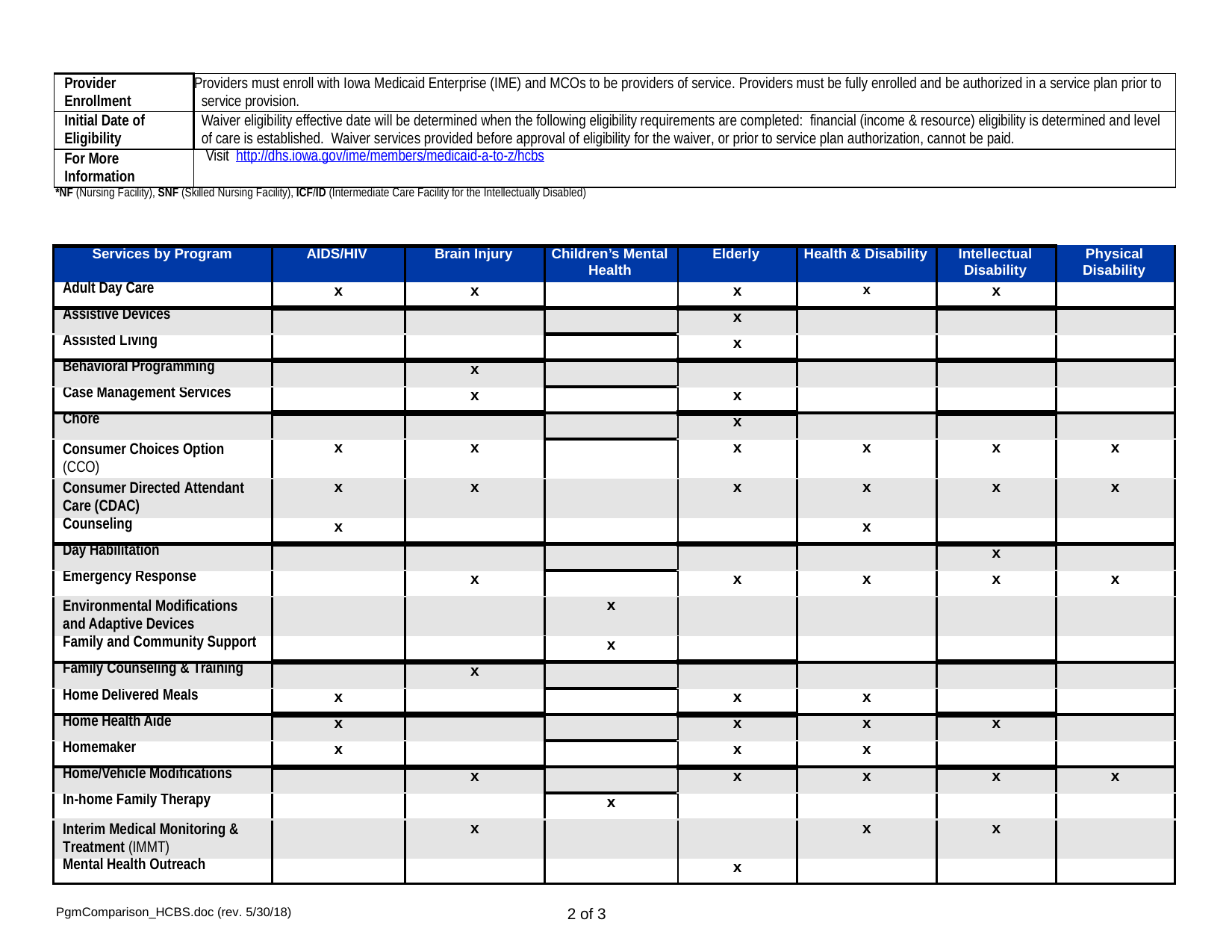

| Provider Enrollment | Providers must enroll with Iowa Medicaid Enterprise (IME) and MCOs to be providers of service. Providers must be fully enrolled and be authorized in a service plan prior to service provision. |
| --- | --- |
| Initial Date of Eligibility | Waiver eligibility effective date will be determined when the following eligibility requirements are completed: financial (income & resource) eligibility is determined and level of care is established. Waiver services provided before approval of eligibility for the waiver, or prior to service plan authorization, cannot be paid. |
| For More Information | Visit http://dhs.iowa.gov/ime/members/medicaid-a-to-z/hcbs |
| \*NF (Nursing Facility), SNF (Skilled Nursing Facility), ICF/ID (Intermediate Care Facility for the Intellectually Disabled) |  |
| Services by Program | AIDS/HIV | Brain Injury | Children’s Mental Health | Elderly | Health & Disability | Intellectual Disability | Physical Disability |
| --- | --- | --- | --- | --- | --- | --- | --- |
| Adult Day Care | x | x |  | x | x | x |  |
| Assistive Devices |  |  |  | x |  |  |  |
| Assisted Living |  |  |  | x |  |  |  |
| Behavioral Programming |  | x |  |  |  |  |  |
| Case Management Services |  | x |  | x |  |  |  |
| Chore |  |  |  | x |  |  |  |
| Consumer Choices Option (CCO) | x | x |  | x | x | x | x |
| Consumer Directed Attendant Care (CDAC) | x | x |  | x | x | x | x |
| Counseling | x |  |  |  | x |  |  |
| Day Habilitation |  |  |  |  |  | x |  |
| Emergency Response |  | x |  | x | x | x | x |
| Environmental Modifications and Adaptive Devices |  |  | x |  |  |  |  |
| Family and Community Support |  |  | x |  |  |  |  |
| Family Counseling & Training |  | x |  |  |  |  |  |
| Home Delivered Meals | x |  |  | x | x |  |  |
| Home Health Aide | x |  |  | x | x | x |  |
| Homemaker | x |  |  | x | x |  |  |
| Home/Vehicle Modifications |  | x |  | x | x | x | x |
| In-home Family Therapy |  |  | x |  |  |  |  |
| Interim Medical Monitoring & Treatment (IMMT) |  | x |  |  | x | x |  |
| Mental Health Outreach |  |  |  | x |  |  |  |
PgmComparison_HCBS.doc (rev. 5/30/18)
2 of 3